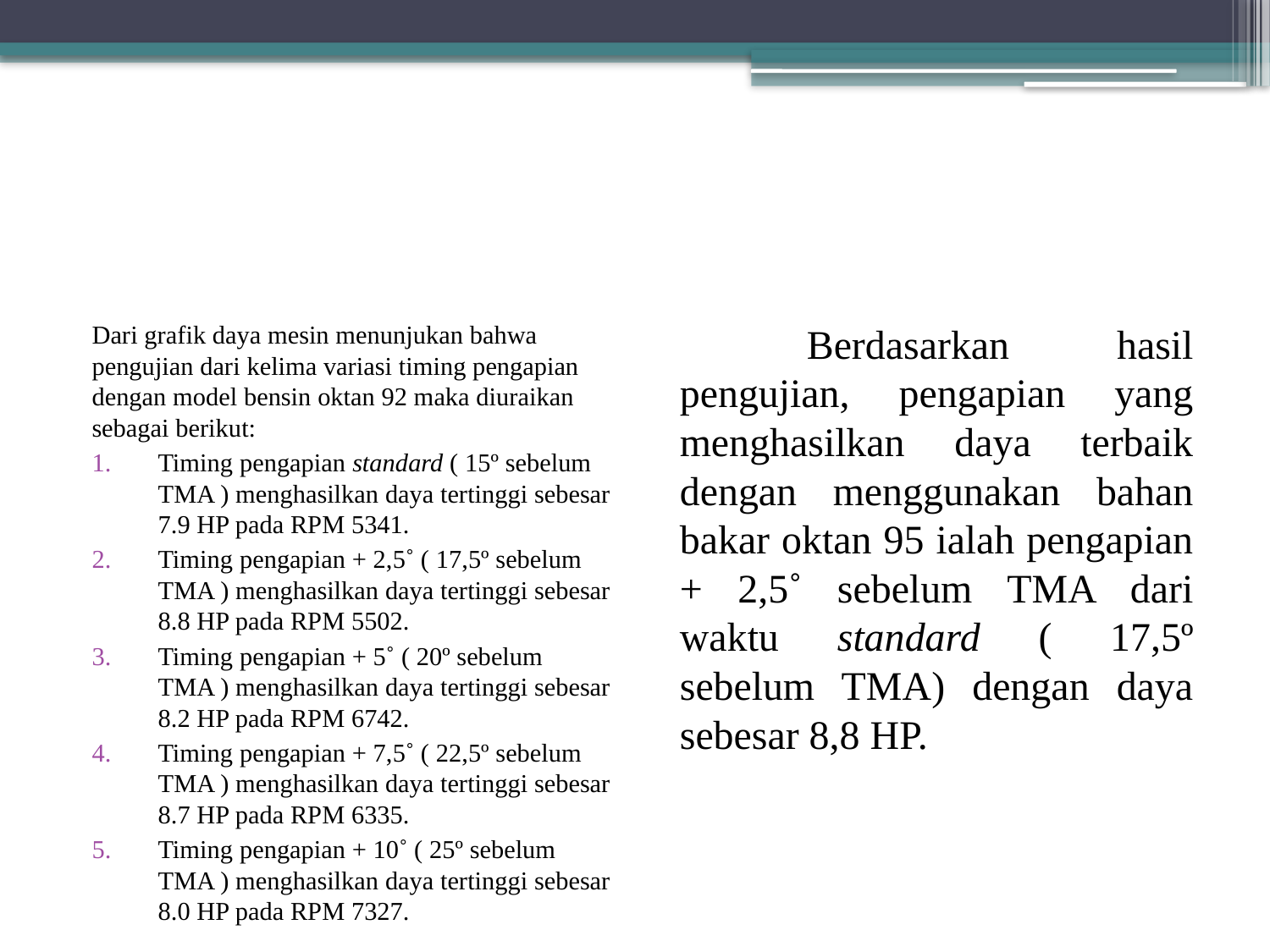

#
Dari grafik daya mesin menunjukan bahwa pengujian dari kelima variasi timing pengapian dengan model bensin oktan 92 maka diuraikan sebagai berikut:
Timing pengapian standard ( 15º sebelum TMA ) menghasilkan daya tertinggi sebesar 7.9 HP pada RPM 5341.
Timing pengapian + 2,5˚ ( 17,5º sebelum TMA ) menghasilkan daya tertinggi sebesar 8.8 HP pada RPM 5502.
Timing pengapian + 5˚ ( 20º sebelum TMA ) menghasilkan daya tertinggi sebesar 8.2 HP pada RPM 6742.
Timing pengapian + 7,5˚ ( 22,5º sebelum TMA ) menghasilkan daya tertinggi sebesar 8.7 HP pada RPM 6335.
Timing pengapian + 10˚ ( 25º sebelum TMA ) menghasilkan daya tertinggi sebesar 8.0 HP pada RPM 7327.

	Berdasarkan hasil pengujian, pengapian yang menghasilkan daya terbaik dengan menggunakan bahan bakar oktan 95 ialah pengapian + 2,5˚ sebelum TMA dari waktu standard ( 17,5º sebelum TMA) dengan daya sebesar 8,8 HP.